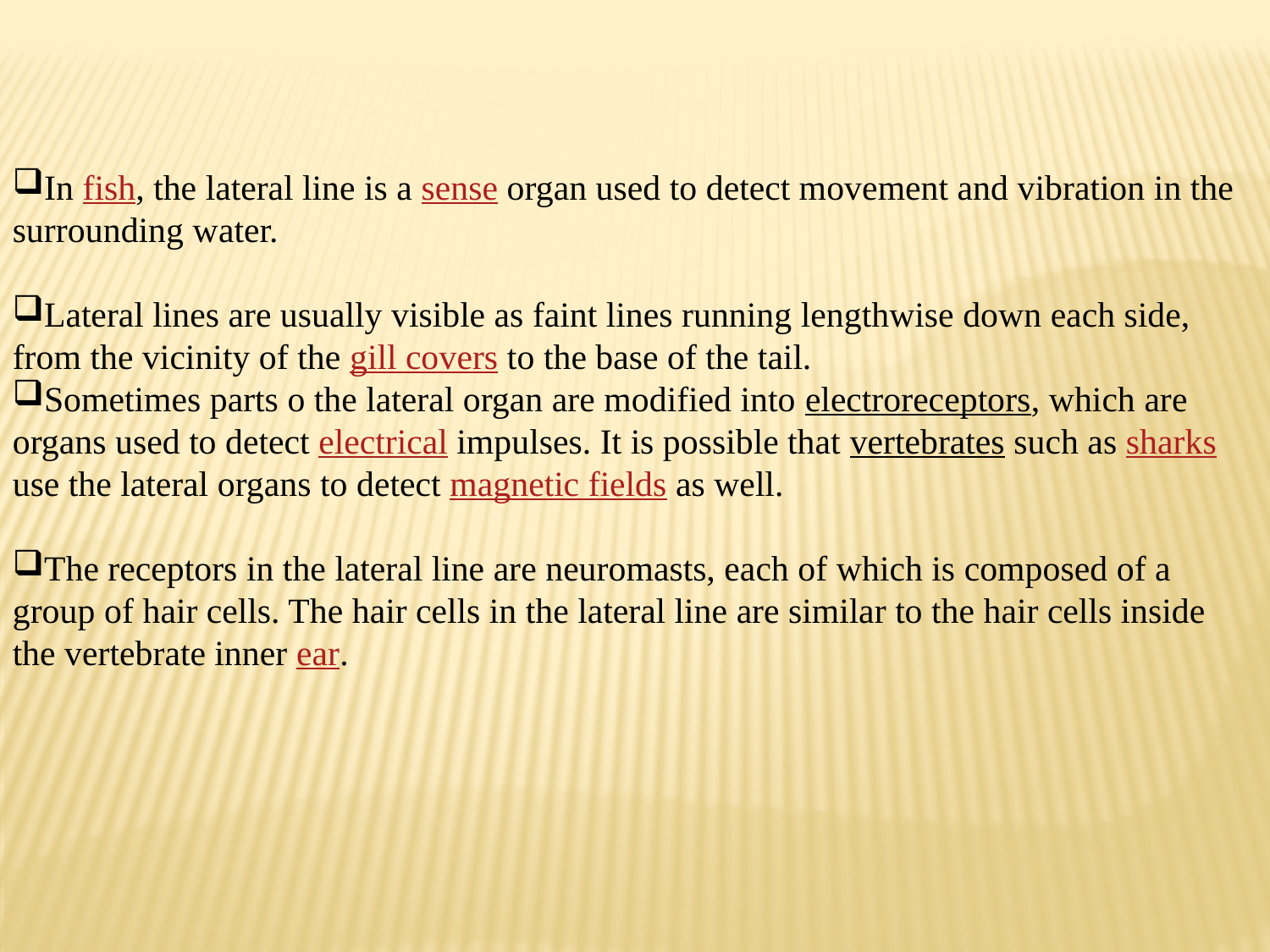

In fish, the lateral line is a sense organ used to detect movement and vibration in the surrounding water.

Lateral lines are usually visible as faint lines running lengthwise down each side, from the vicinity of the gill covers to the base of the tail.
Sometimes parts o the lateral organ are modified into electroreceptors, which are organs used to detect electrical impulses. It is possible that vertebrates such as sharks use the lateral organs to detect magnetic fields as well.

The receptors in the lateral line are neuromasts, each of which is composed of a group of hair cells. The hair cells in the lateral line are similar to the hair cells inside the vertebrate inner ear.